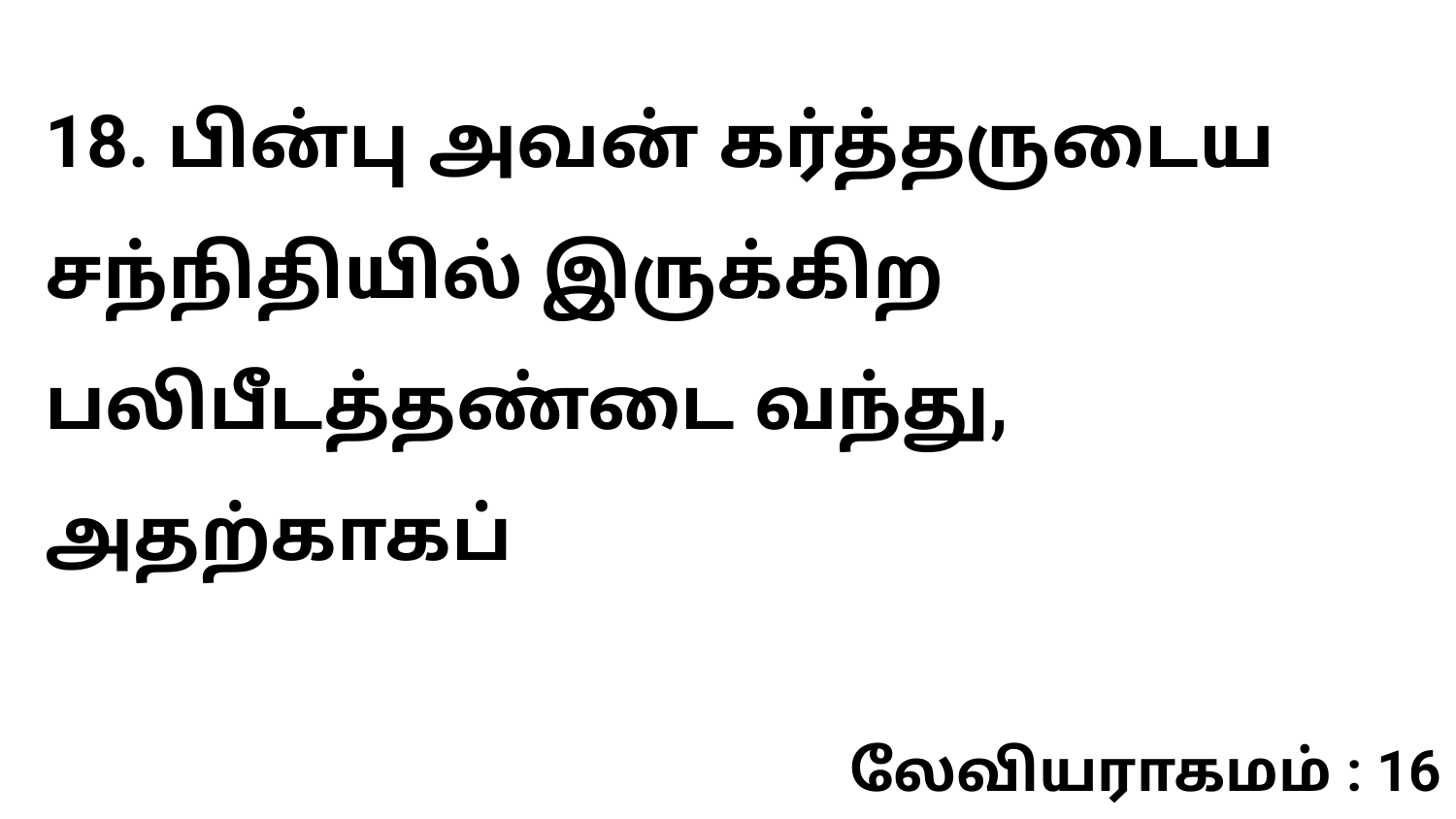

18. பின்பு அவன் கர்த்தருடைய சந்நிதியில் இருக்கிற பலிபீடத்தண்டை வந்து, அதற்காகப்
லேவியராகமம் : 16